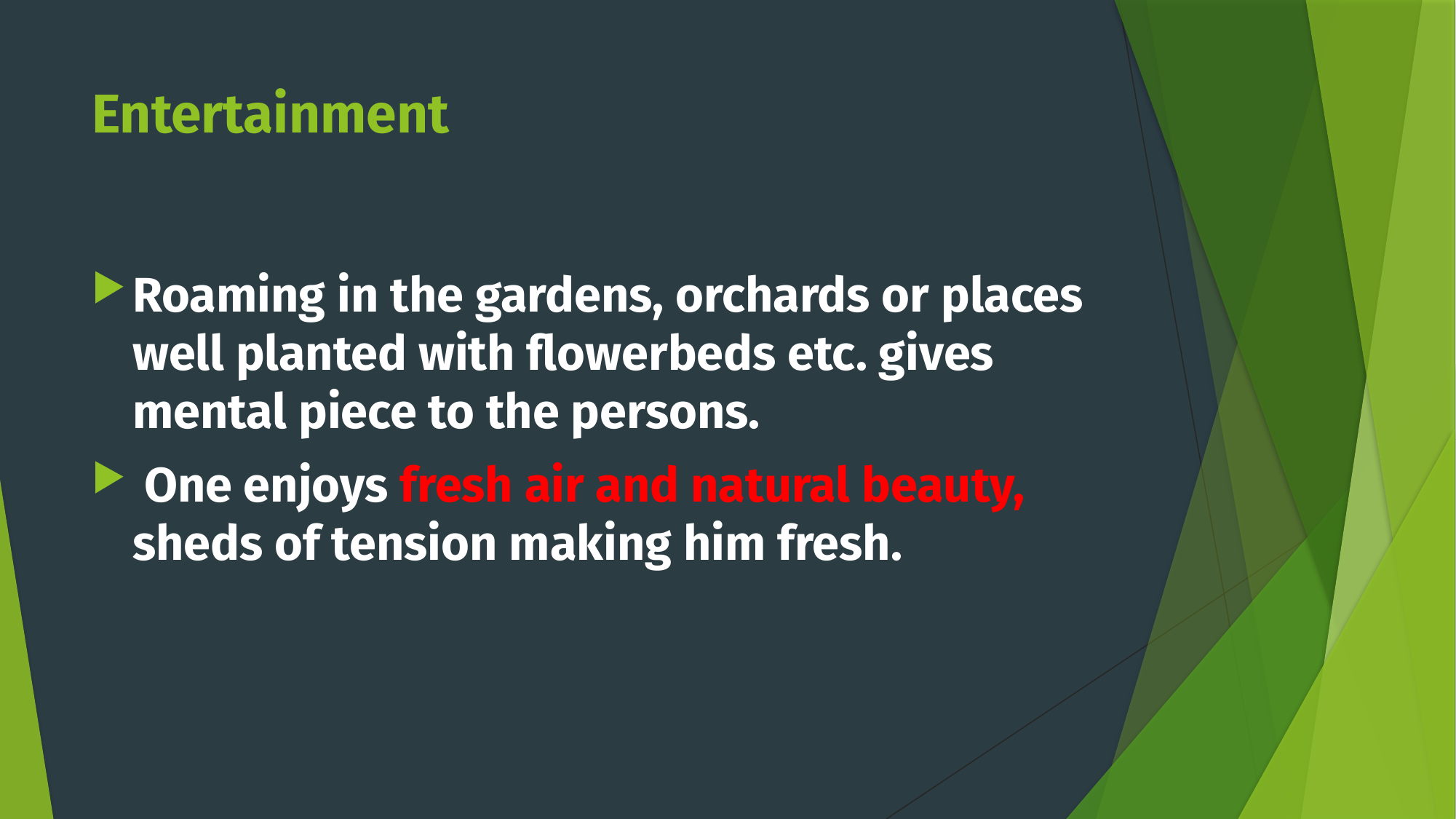

# Entertainment
Roaming in the gardens, orchards or places well planted with flowerbeds etc. gives mental piece to the persons.
 One enjoys fresh air and natural beauty, sheds of tension making him fresh.